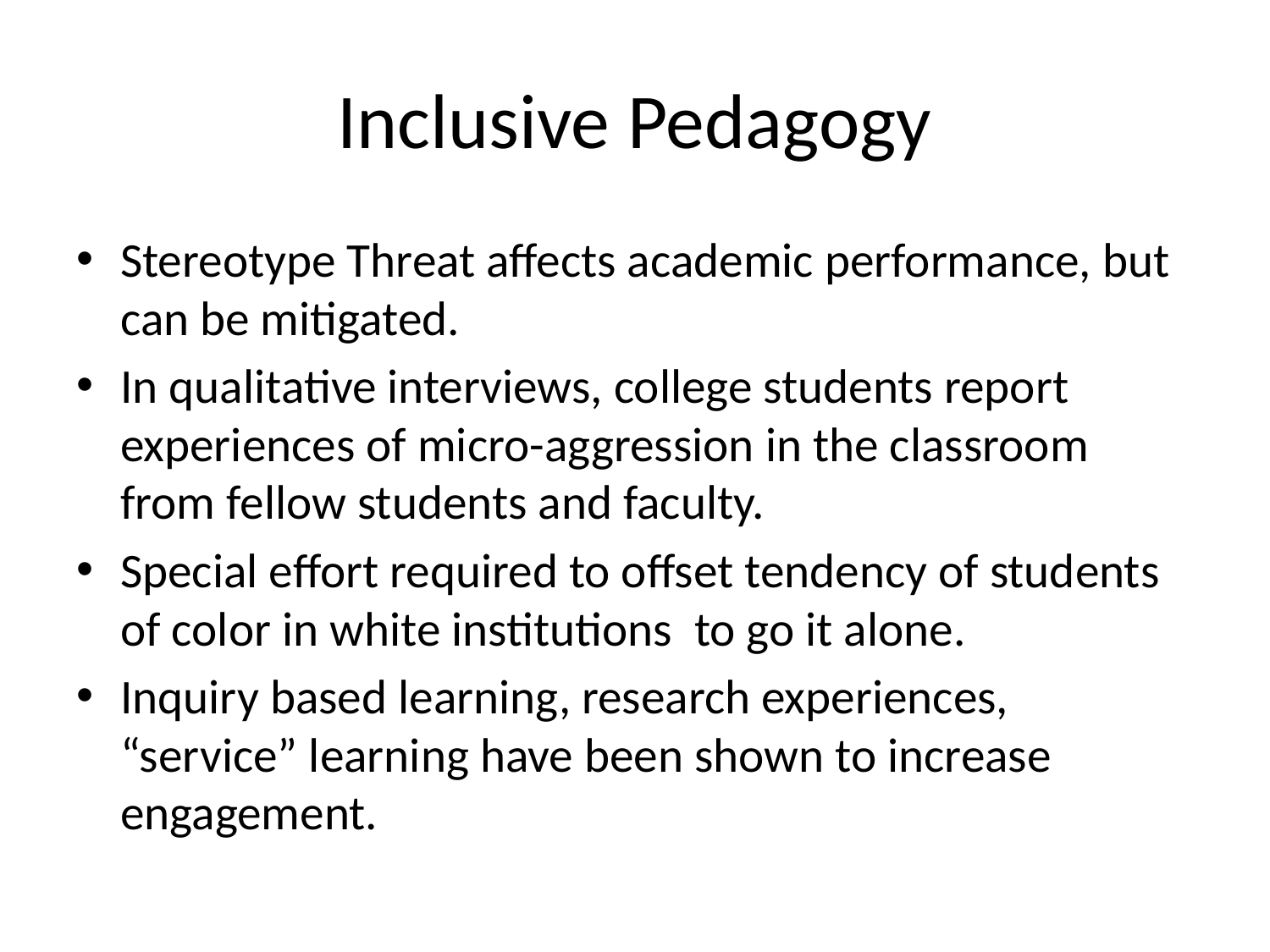

# Inclusive Pedagogy
Stereotype Threat affects academic performance, but can be mitigated.
In qualitative interviews, college students report experiences of micro-aggression in the classroom from fellow students and faculty.
Special effort required to offset tendency of students of color in white institutions  to go it alone.
Inquiry based learning, research experiences, “service” learning have been shown to increase engagement.